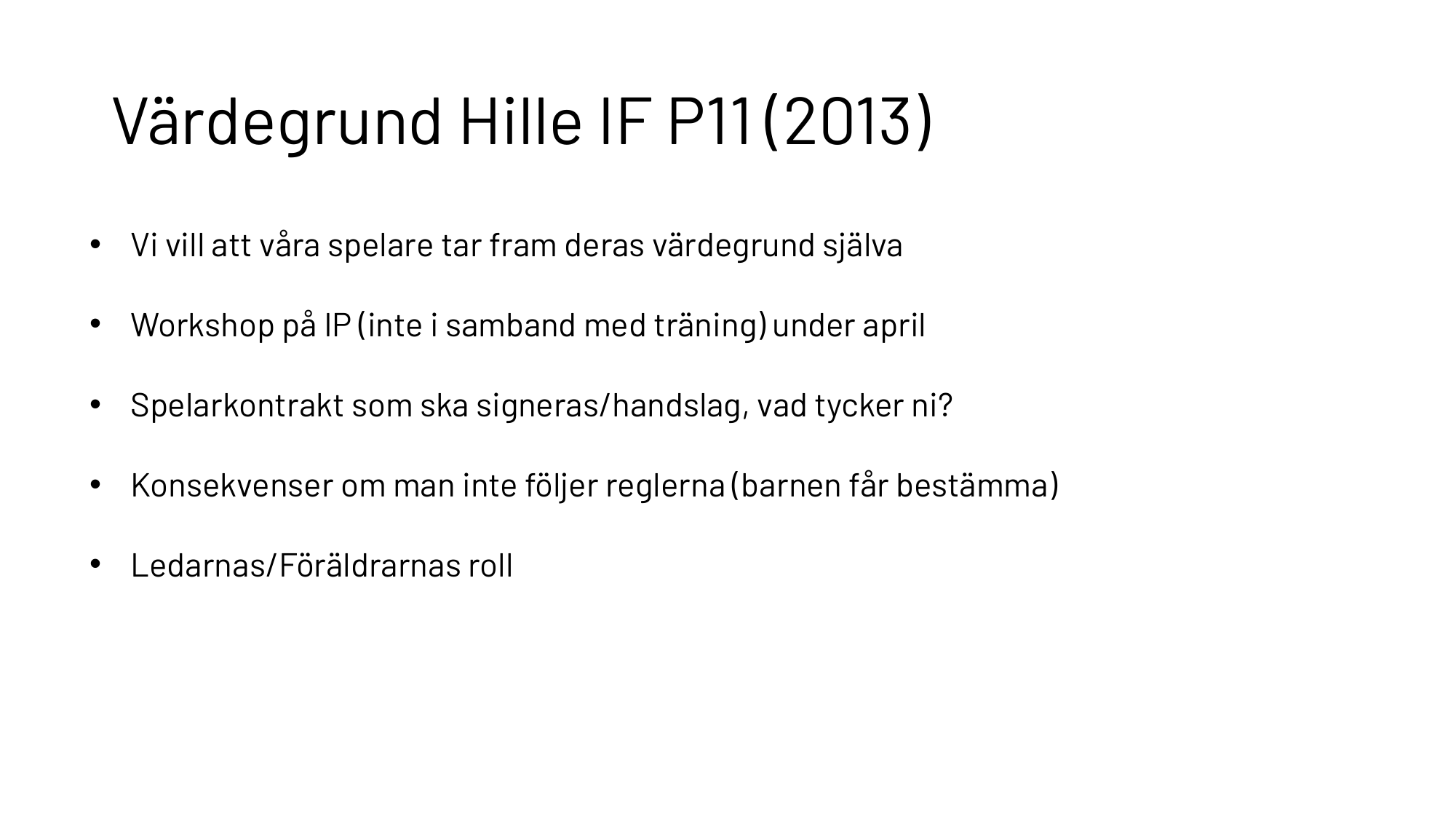

# Värdegrund Hille IF P11 (2013)
Vi vill att våra spelare tar fram deras värdegrund själva

Workshop på IP (inte i samband med träning) under april

Spelarkontrakt som ska signeras/handslag, vad tycker ni?

Konsekvenser om man inte följer reglerna (barnen får bestämma)

Ledarnas/Föräldrarnas roll